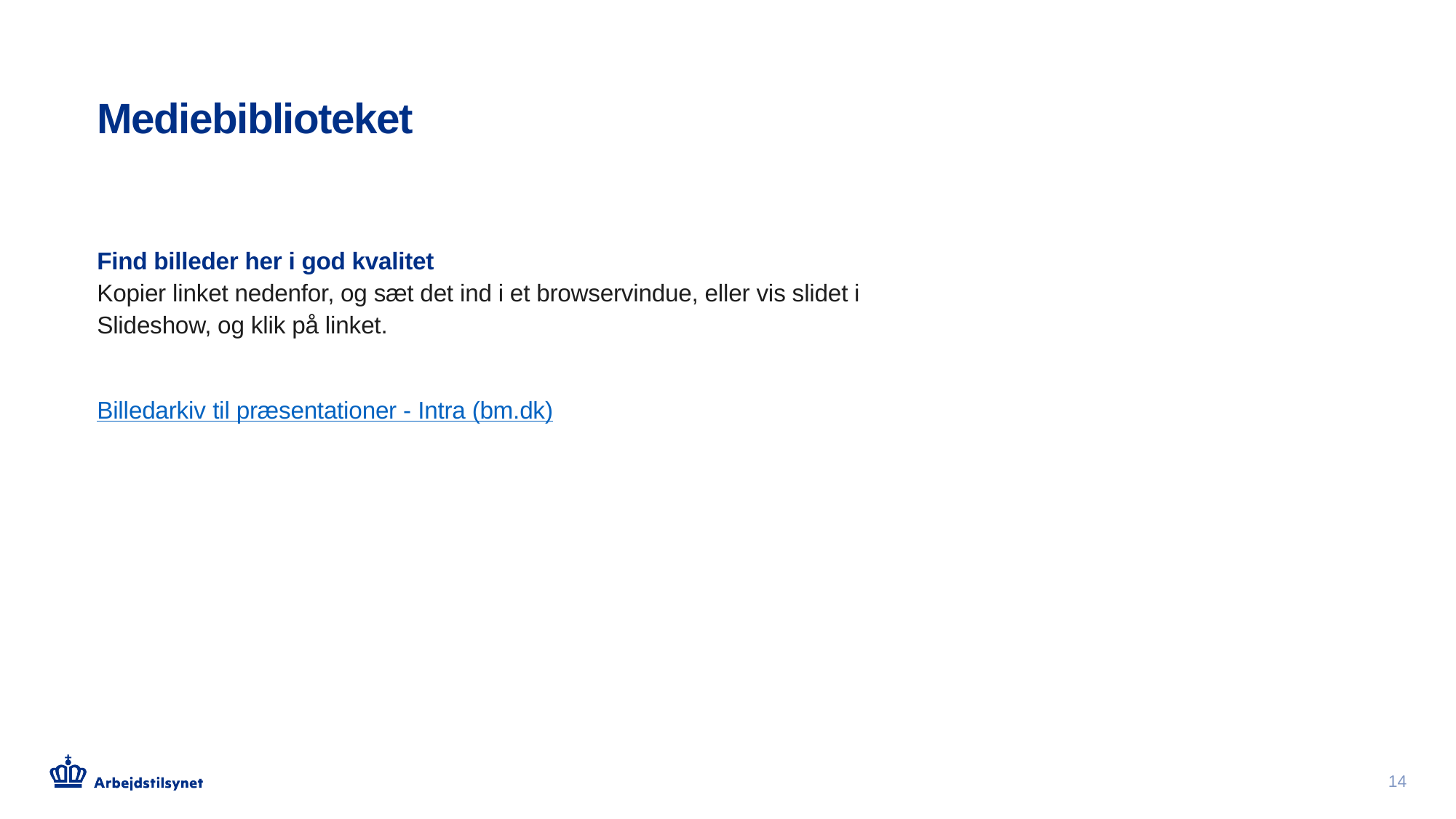

# Mediebiblioteket
Find billeder her i god kvalitet
Kopier linket nedenfor, og sæt det ind i et browservindue, eller vis slidet i Slideshow, og klik på linket.

Billedarkiv til præsentationer - Intra (bm.dk)

14